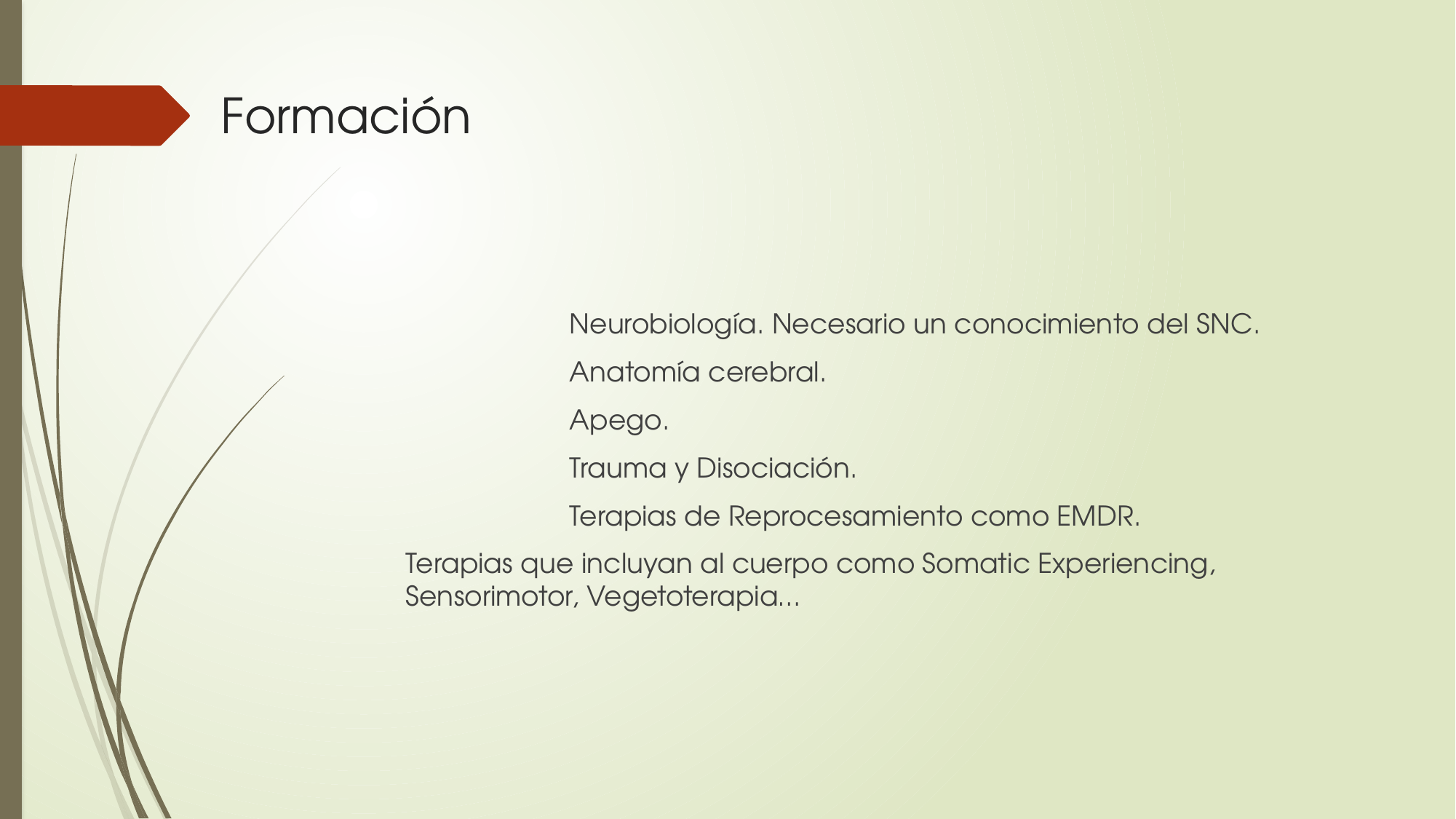

# Formación
		 	Neurobiología. Necesario un conocimiento del SNC.
			Anatomía cerebral.
			Apego.
			Trauma y Disociación.
			Terapias de Reprocesamiento como EMDR.
Terapias que incluyan al cuerpo como Somatic Experiencing,  Sensorimotor, Vegetoterapia…